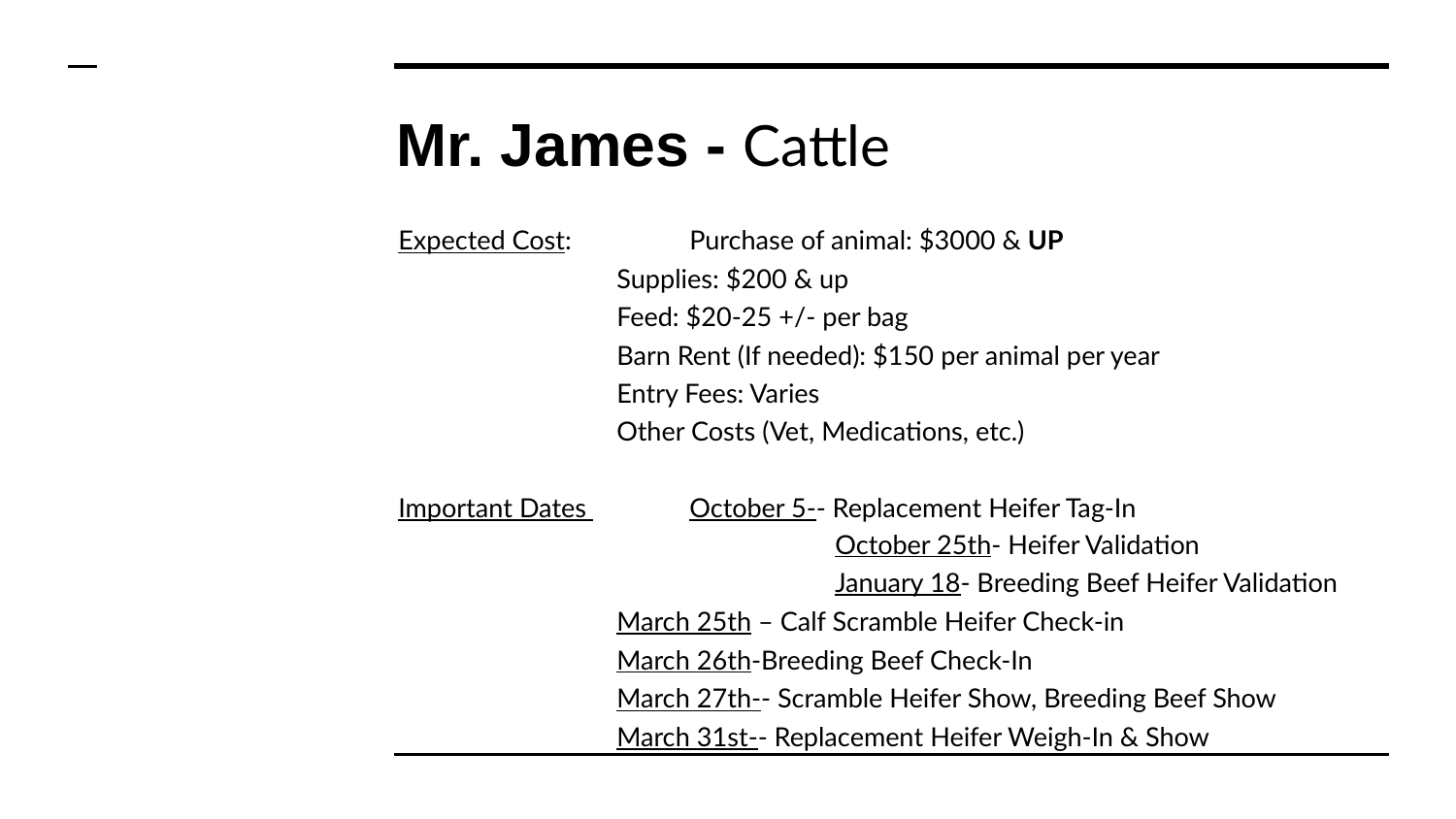

# Mr. James - Cattle
Expected Cost:	Purchase of animal: $3000 & UP
Supplies: $200 & up
Feed: $20-25 +/- per bag
Barn Rent (If needed): $150 per animal per year
Entry Fees: Varies
Other Costs (Vet, Medications, etc.)

Important Dates 	October 5-- Replacement Heifer Tag-In
			October 25th- Heifer Validation
			January 18- Breeding Beef Heifer Validation
March 25th – Calf Scramble Heifer Check-in
March 26th-Breeding Beef Check-In
March 27th-- Scramble Heifer Show, Breeding Beef Show
March 31st-- Replacement Heifer Weigh-In & Show